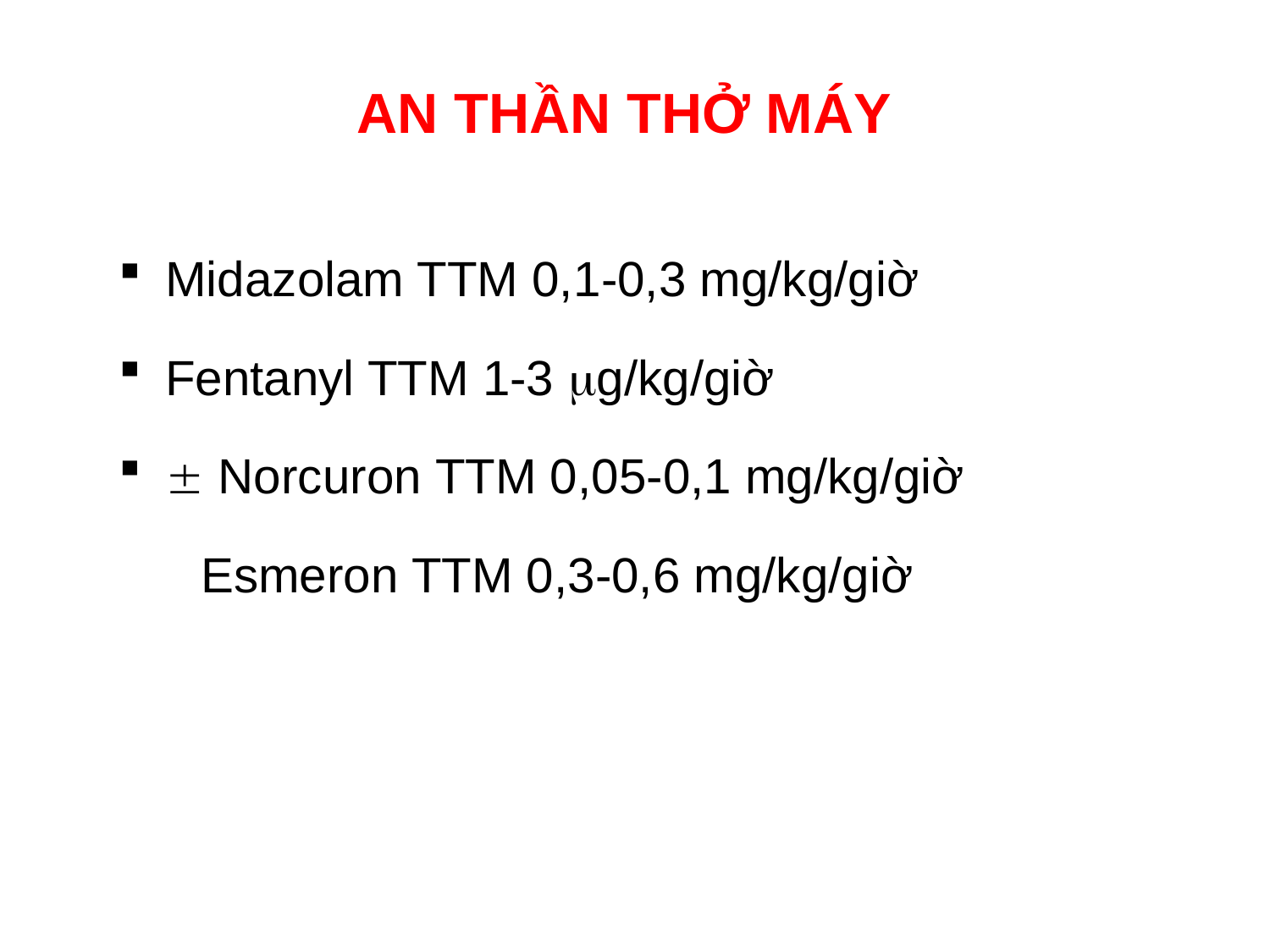

# AN THẦN THỞ MÁY
Midazolam TTM 0,1-0,3 mg/kg/giờ
Fentanyl TTM 1-3 μg/kg/giờ
± Norcuron TTM 0,05-0,1 mg/kg/giờ
      Esmeron TTM 0,3-0,6 mg/kg/giờ